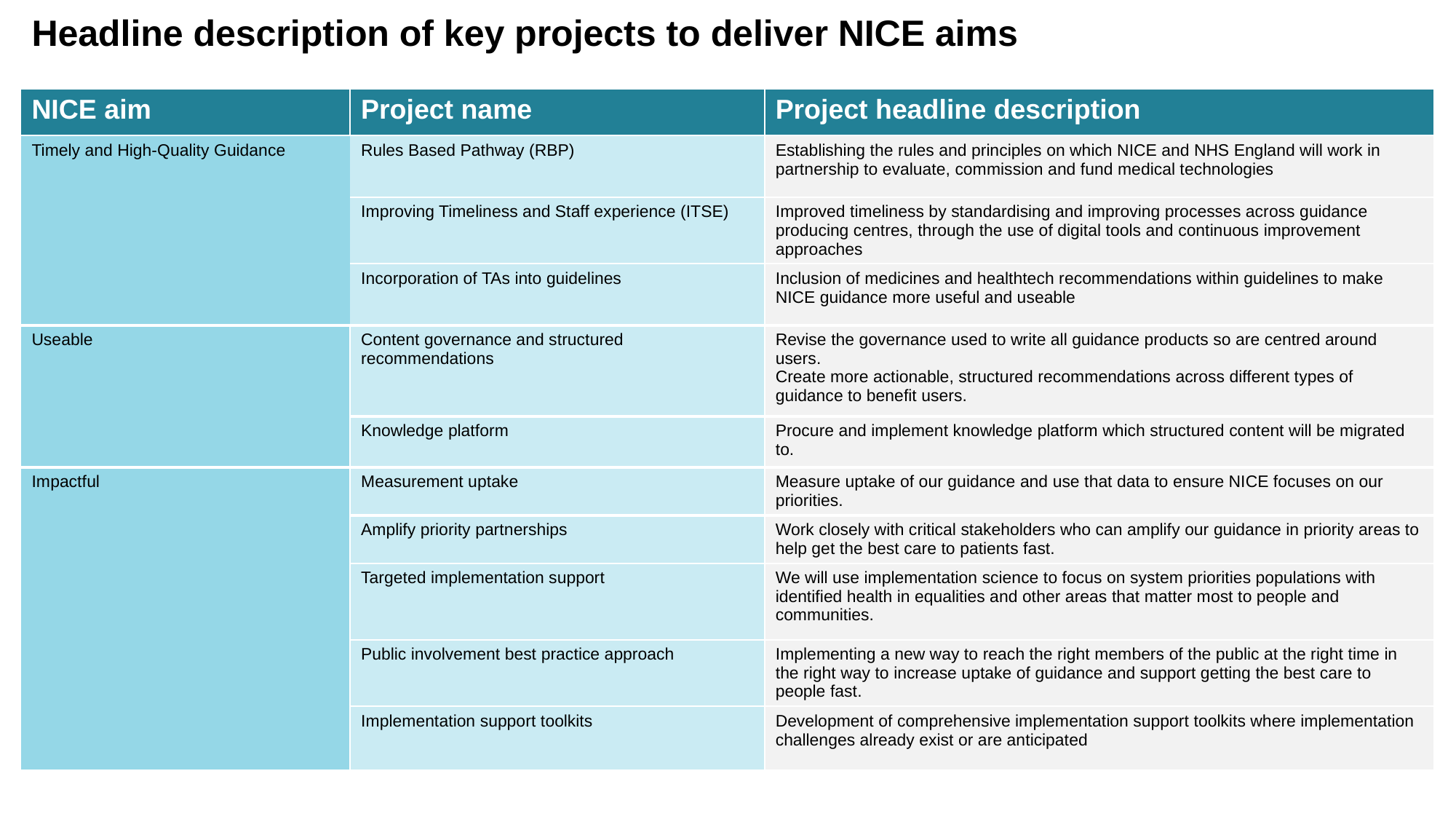

# Headline description of key projects to deliver NICE aims
| NICE aim | Project name | Project headline description |
| --- | --- | --- |
| Timely and High-Quality Guidance | Rules Based Pathway (RBP) | Establishing the rules and principles on which NICE and NHS England will work in partnership to evaluate, commission and fund medical technologies |
|  | Improving Timeliness and Staff experience (ITSE) | Improved timeliness by standardising and improving processes across guidance producing centres, through the use of digital tools and continuous improvement approaches |
|  | Incorporation of TAs into guidelines | Inclusion of medicines and healthtech recommendations within guidelines to make NICE guidance more useful and useable |
| Useable | Content governance and structured recommendations | Revise the governance used to write all guidance products so are centred around users. Create more actionable, structured recommendations across different types of guidance to benefit users. |
|  | Knowledge platform | Procure and implement knowledge platform which structured content will be migrated to. |
| Impactful | Measurement uptake | Measure uptake of our guidance and use that data to ensure NICE focuses on our priorities. |
|  | Amplify priority partnerships | Work closely with critical stakeholders who can amplify our guidance in priority areas to help get the best care to patients fast. |
|  | Targeted implementation support | We will use implementation science to focus on system priorities populations with identified health in equalities and other areas that matter most to people and communities. |
|  | Public involvement best practice approach | Implementing a new way to reach the right members of the public at the right time in the right way to increase uptake of guidance and support getting the best care to people fast. |
|  | Implementation support toolkits | Development of comprehensive implementation support toolkits where implementation challenges already exist or are anticipated |